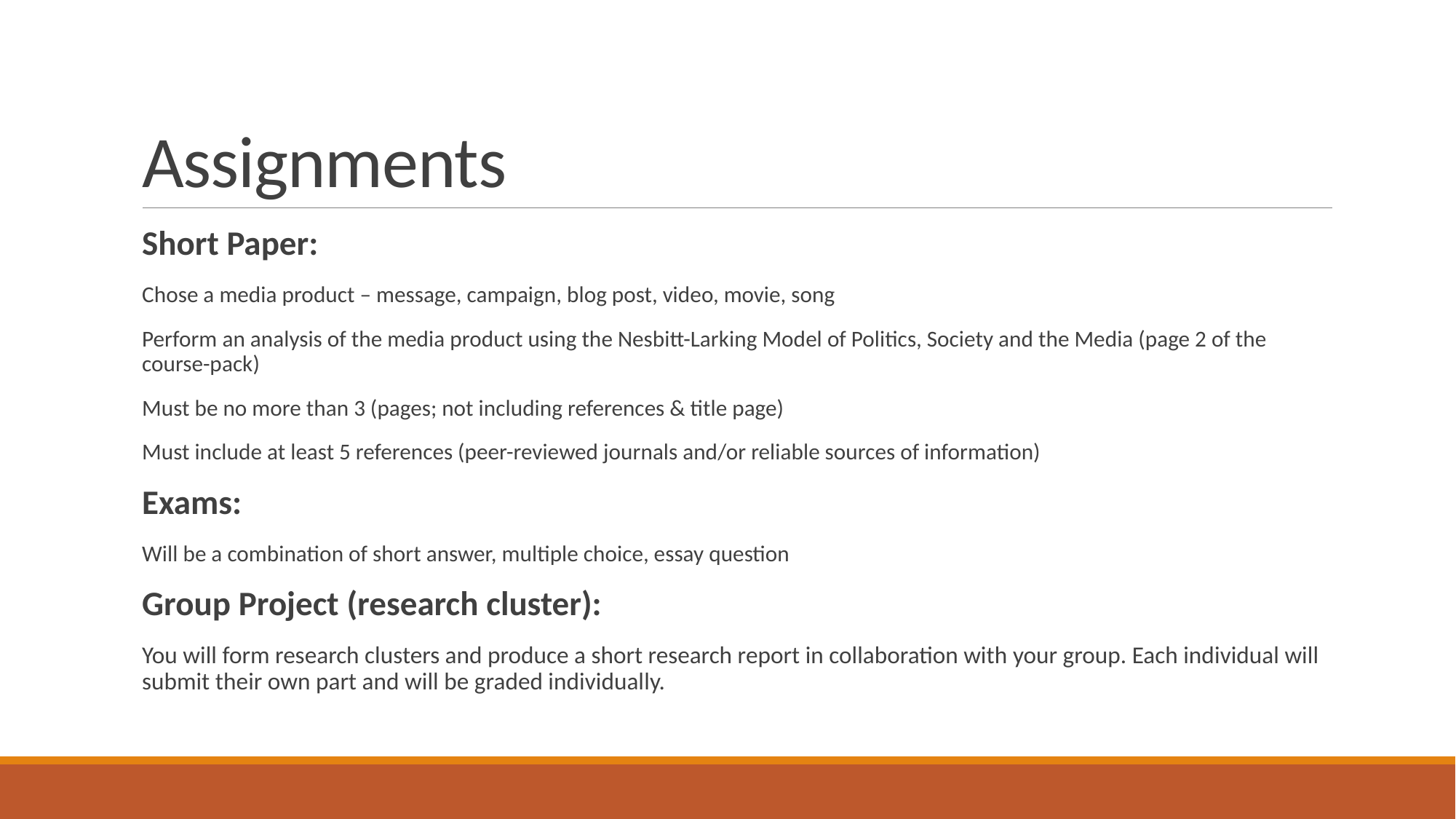

# Assignments
Short Paper:
Chose a media product – message, campaign, blog post, video, movie, song
Perform an analysis of the media product using the Nesbitt-Larking Model of Politics, Society and the Media (page 2 of the course-pack)
Must be no more than 3 (pages; not including references & title page)
Must include at least 5 references (peer-reviewed journals and/or reliable sources of information)
Exams:
Will be a combination of short answer, multiple choice, essay question
Group Project (research cluster):
You will form research clusters and produce a short research report in collaboration with your group. Each individual will submit their own part and will be graded individually.